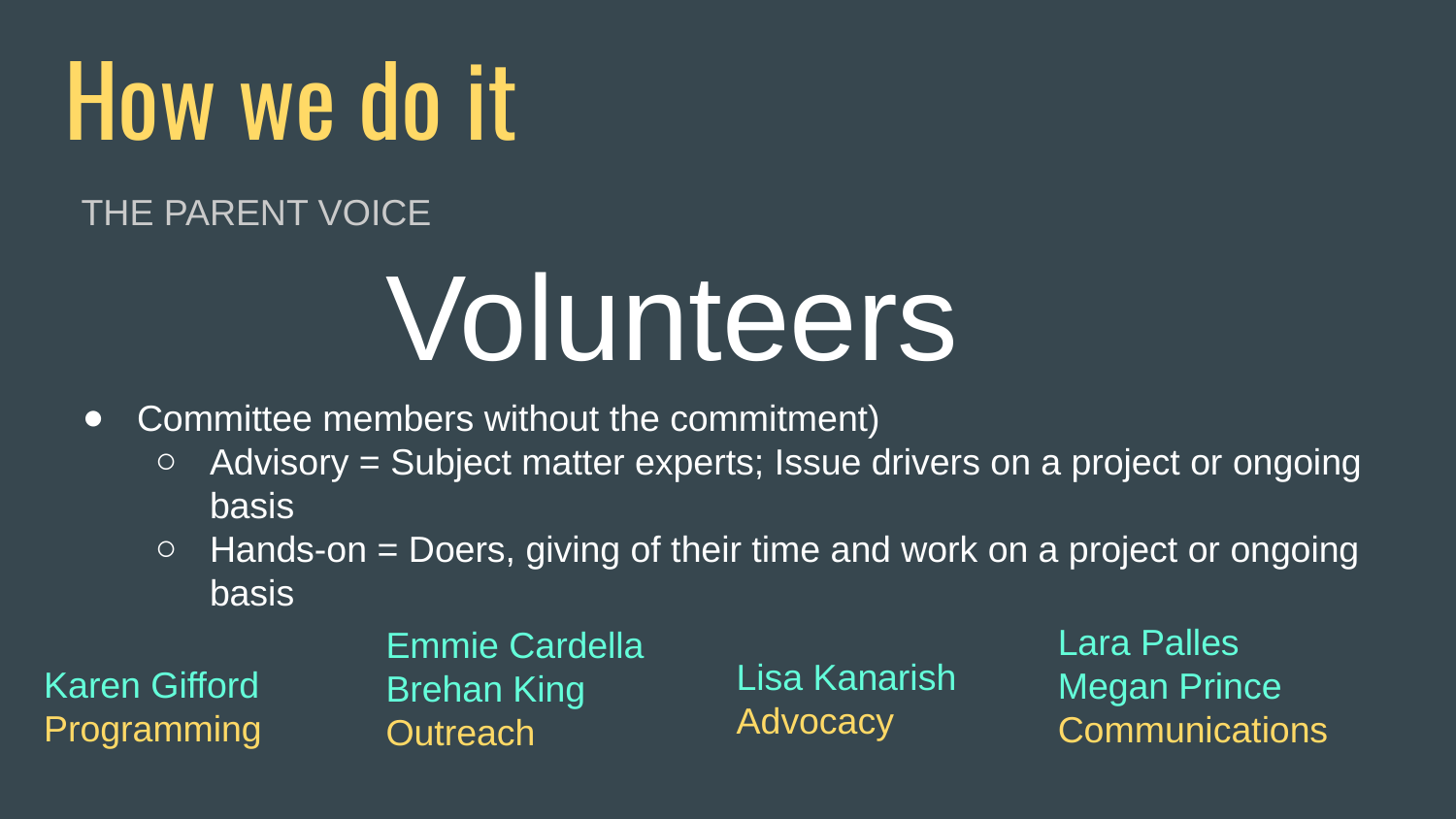

# How we do it
THE PARENT VOICE
Volunteers
Committee members without the commitment)
Advisory = Subject matter experts; Issue drivers on a project or ongoing basis
Hands-on = Doers, giving of their time and work on a project or ongoing basis
Lara Palles
Megan Prince
Communications
Emmie Cardella
Brehan King
Outreach
Lisa Kanarish
Advocacy
Karen Gifford
Programming